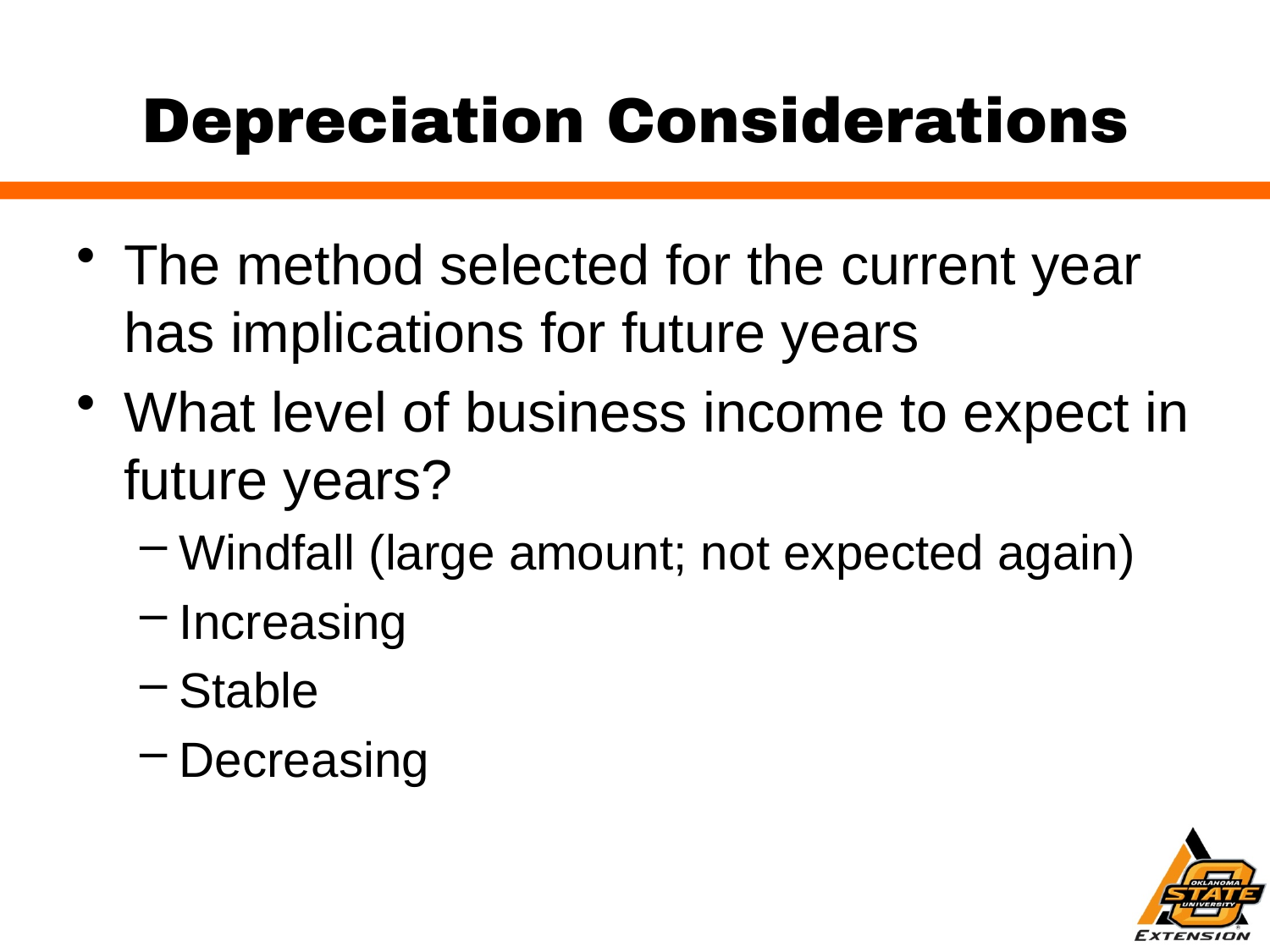

# Depreciation Considerations
The method selected for the current year has implications for future years
What level of business income to expect in future years?
Windfall (large amount; not expected again)
Increasing
Stable
Decreasing